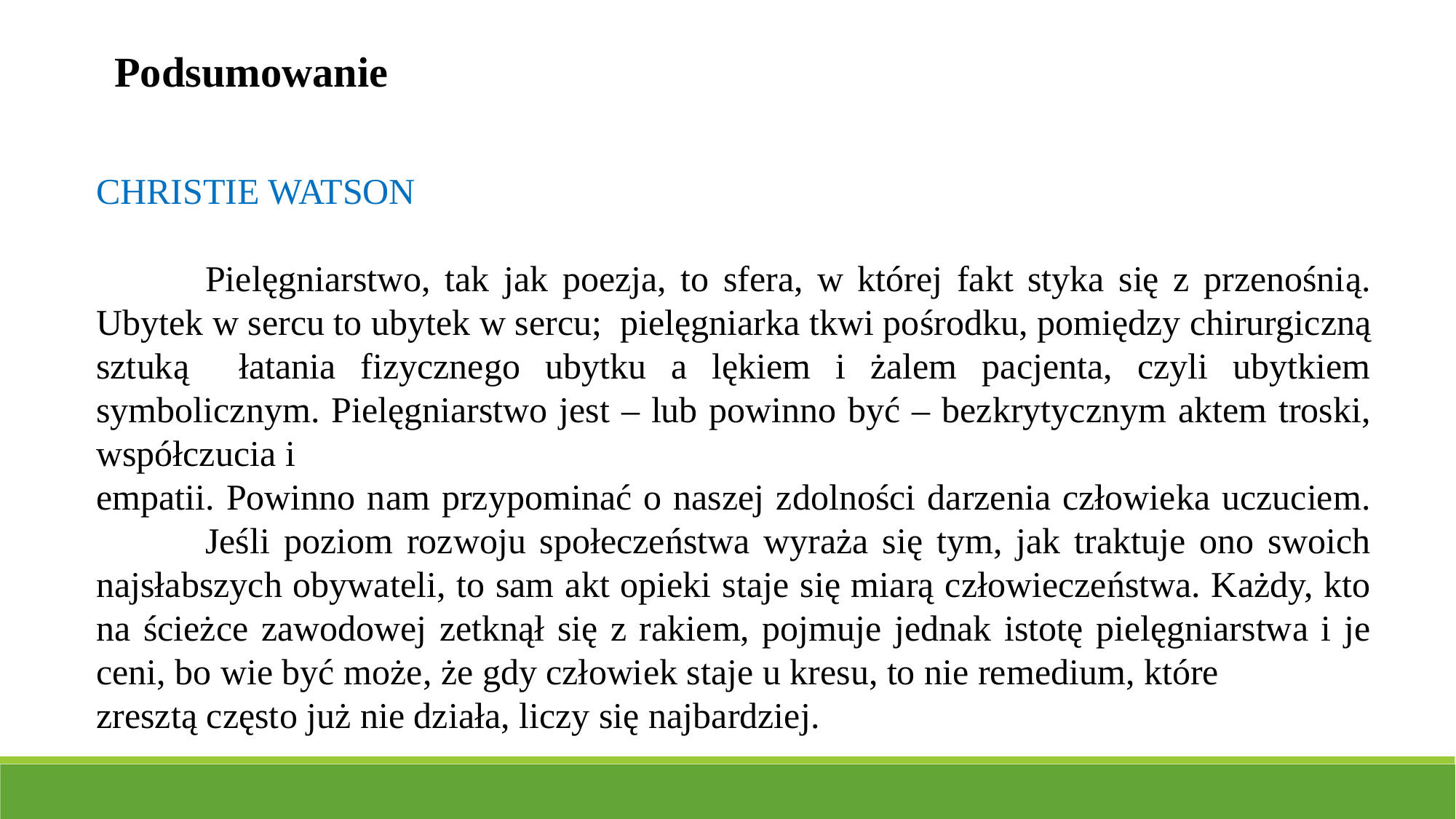

Podsumowanie
CHRISTIE WATSON

	Pielęgniarstwo, tak jak poezja, to sfera, w której fakt styka się z przenośnią. Ubytek w sercu to ubytek w sercu;  pielęgniarka tkwi pośrodku, pomiędzy chirurgiczną sztuką  łatania fizycznego ubytku a lękiem i żalem pacjenta, czyli ubytkiem symbolicznym. Pielęgniarstwo jest – lub powinno być – bezkrytycznym aktem troski, współczucia i
empatii. Powinno nam przypominać o naszej zdolności darzenia człowieka uczuciem. 	Jeśli poziom rozwoju społeczeństwa wyraża się tym, jak traktuje ono swoich najsłabszych obywateli, to sam akt opieki staje się miarą człowieczeństwa. Każdy, kto na ścieżce zawodowej zetknął się z rakiem, pojmuje jednak istotę pielęgniarstwa i je ceni, bo wie być może, że gdy człowiek staje u kresu, to nie remedium, które
zresztą często już nie działa, liczy się najbardziej.